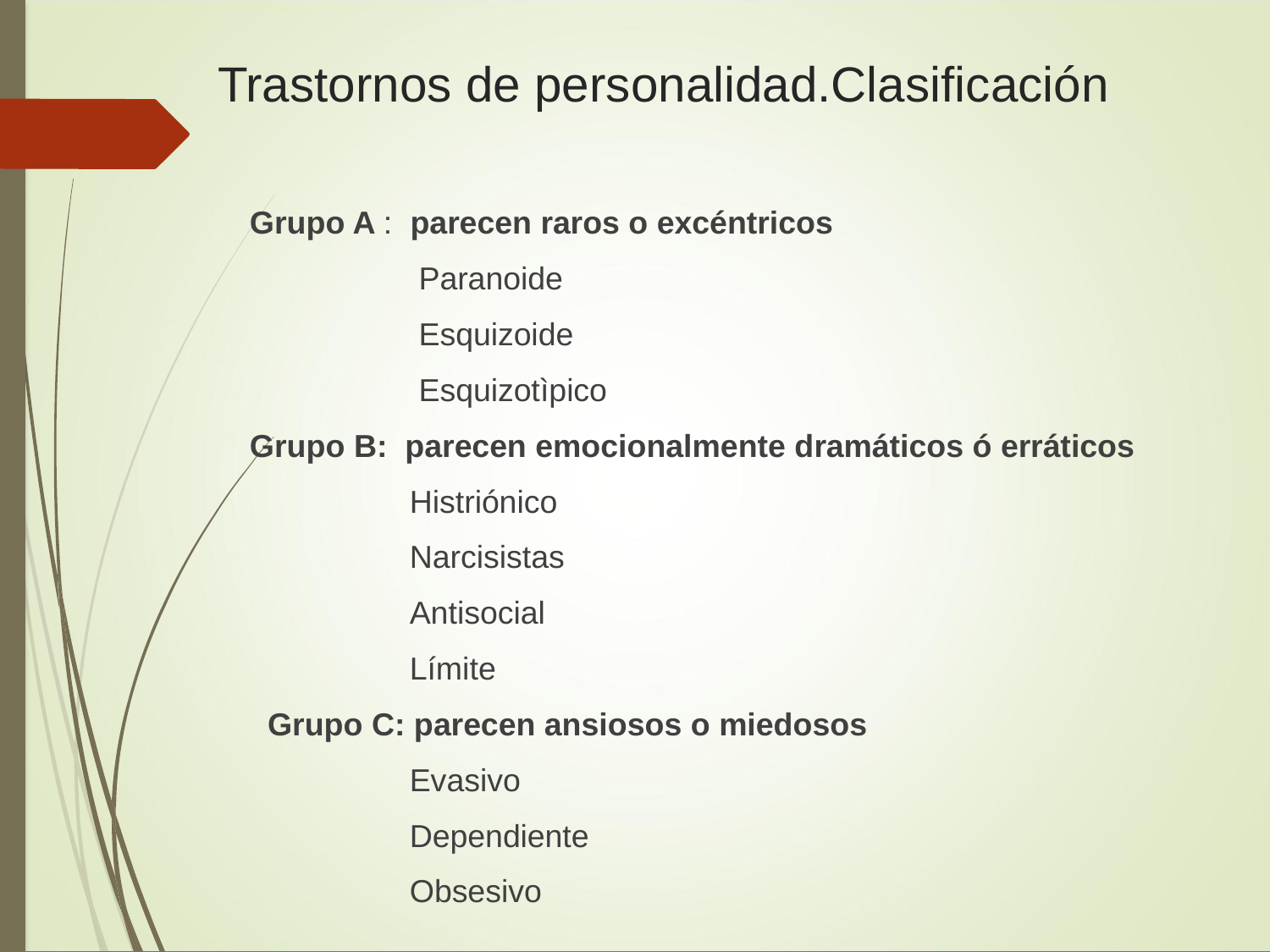

# Trastornos de personalidad.Clasificación
       Grupo A :  parecen raros o excéntricos
                          Paranoide
                          Esquizoide
                          Esquizotìpico
       Grupo B:  parecen emocionalmente dramáticos ó erráticos
                         Histriónico
                         Narcisistas
                         Antisocial
                         Límite
         Grupo C: parecen ansiosos o miedosos
                         Evasivo
                         Dependiente
                         Obsesivo